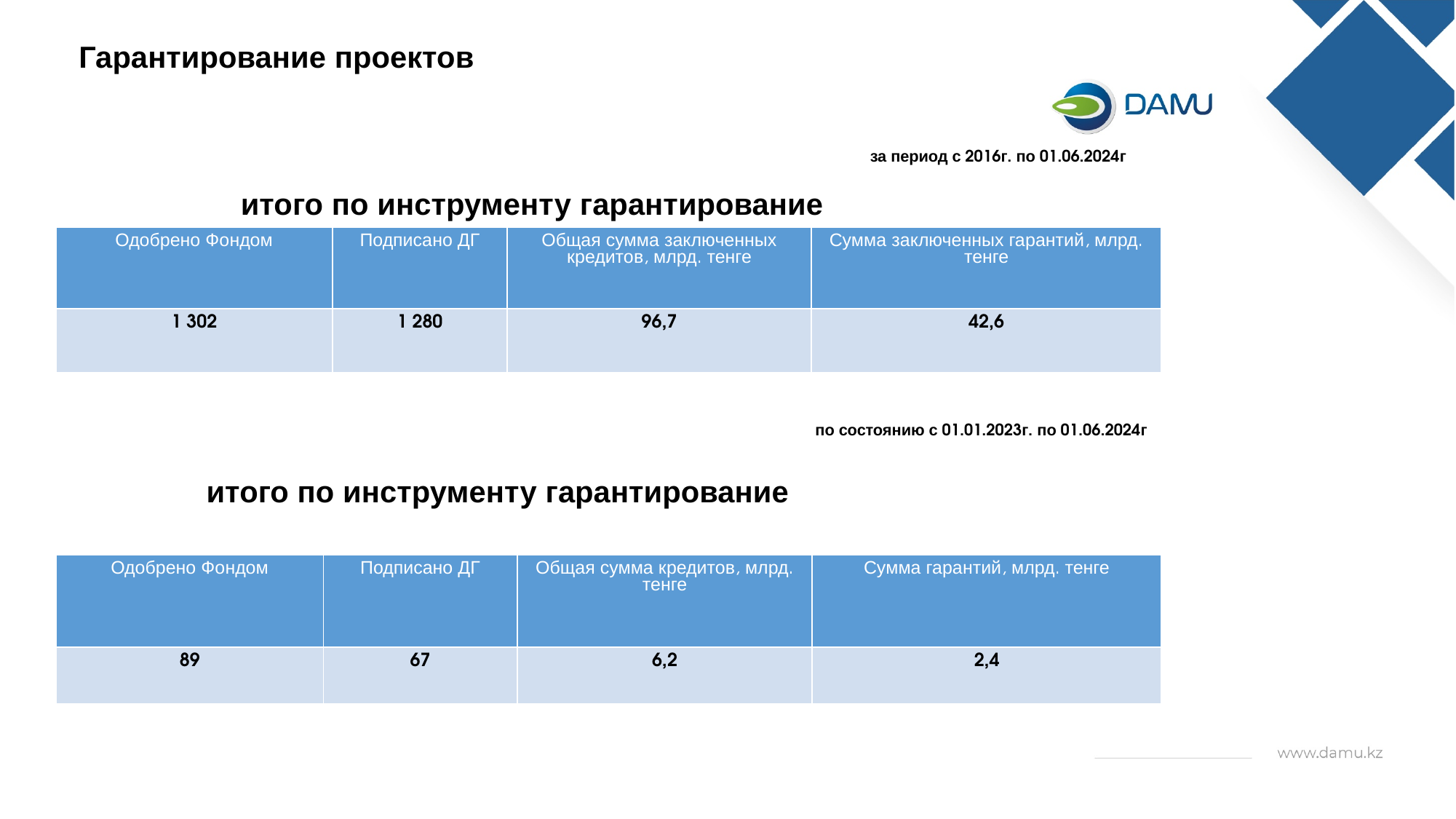

Гарантирование проектов
за период с 2016г. по 01.06.2024г
итого по инструменту гарантирование
| Одобрено Фондом | Подписано ДГ | Общая сумма заключенных кредитов, млрд. тенге | Сумма заключенных гарантий, млрд. тенге |
| --- | --- | --- | --- |
| 1 302 | 1 280 | 96,7 | 42,6 |
по состоянию с 01.01.2023г. по 01.06.2024г
        итого по инструменту гарантирование
| Одобрено Фондом | Подписано ДГ | Общая сумма кредитов, млрд. тенге | Сумма гарантий, млрд. тенге |
| --- | --- | --- | --- |
| 89 | 67 | 6,2 | 2,4 |